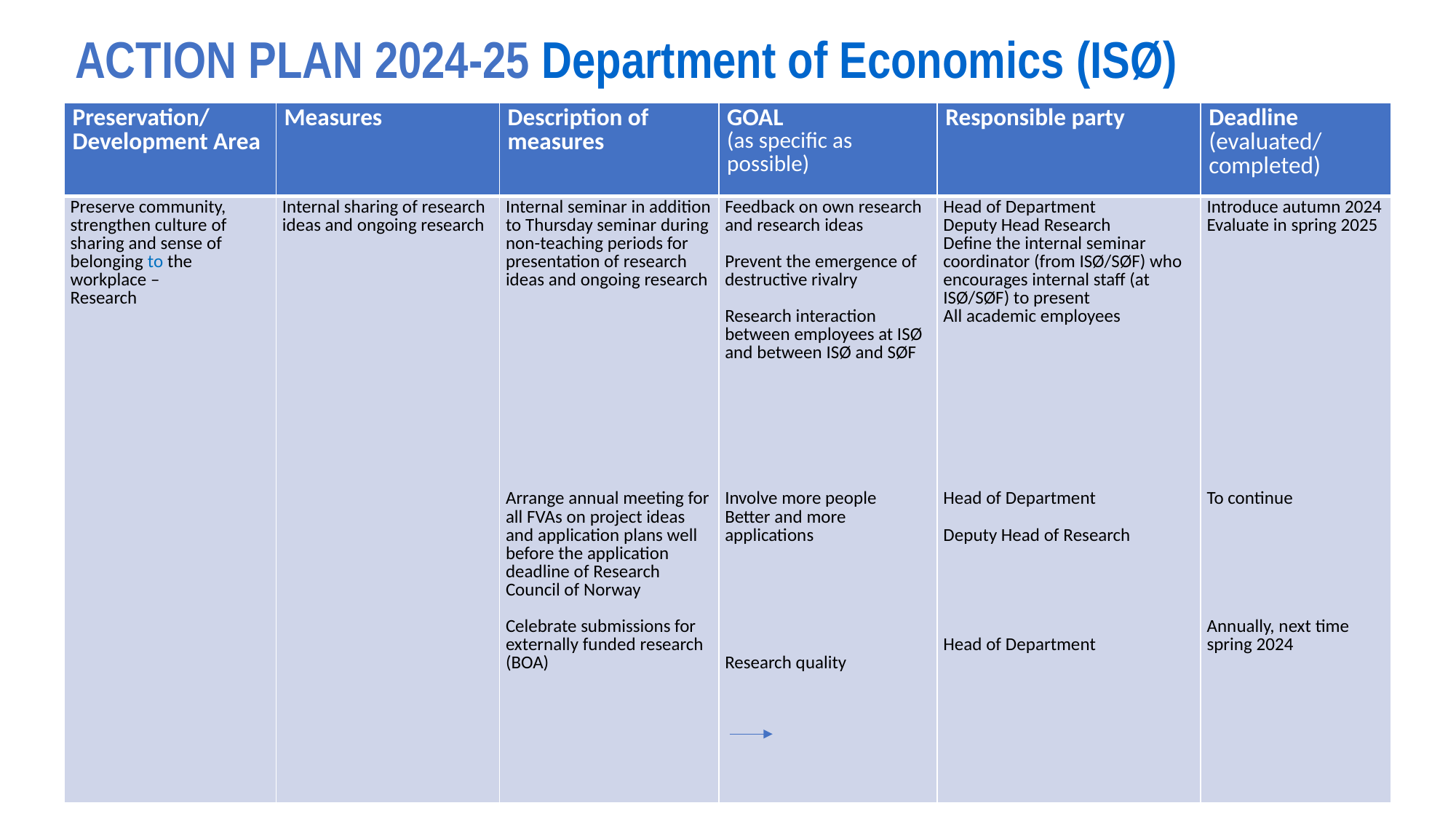

# ACTION PLAN 2024-25 Department of Economics (ISØ)
| Preservation/ Development Area | Measures | Description of measures | GOAL (as specific as possible) | Responsible party | Deadline (evaluated/ completed) |
| --- | --- | --- | --- | --- | --- |
| Preserve community, strengthen culture of sharing and sense of belonging to the workplace – Research | Internal sharing of research ideas and ongoing research | Internal seminar in addition to Thursday seminar during non-teaching periods for presentation of research ideas and ongoing research Arrange annual meeting for all FVAs on project ideas and application plans well before the application deadline of Research Council of Norway Celebrate submissions for externally funded research (BOA) | Feedback on own research and research ideas Prevent the emergence of destructive rivalry Research interaction between employees at ISØ and between ISØ and SØF Involve more people Better and more applications Research quality | Head of Department Deputy Head Research Define the internal seminar coordinator (from ISØ/SØF) who encourages internal staff (at ISØ/SØF) to present All academic employees Head of Department Deputy Head of Research Head of Department | Introduce autumn 2024 Evaluate in spring 2025 To continue Annually, next time spring 2024 |
4